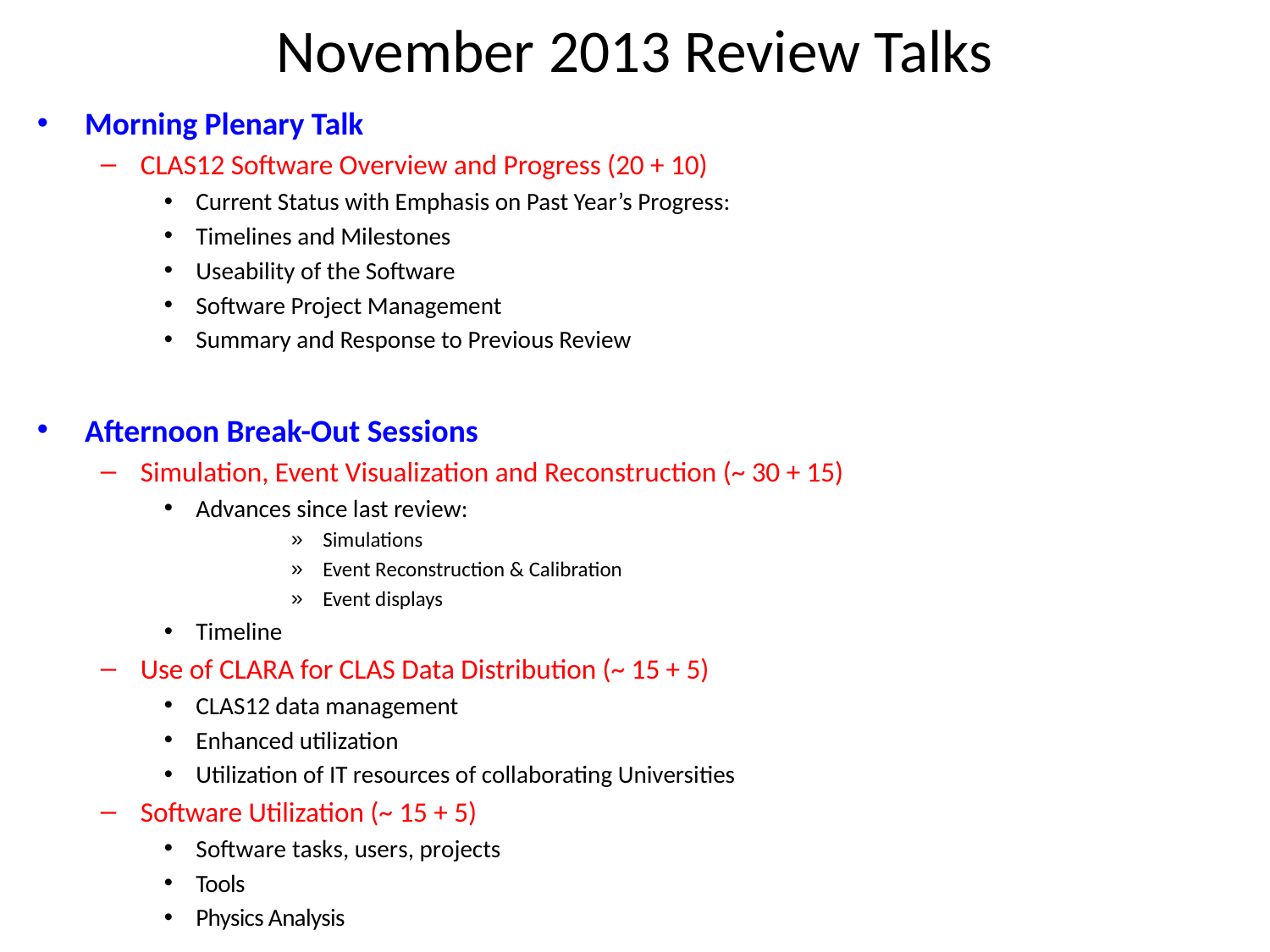

# November 2013 Review Talks
Morning Plenary Talk
CLAS12 Software Overview and Progress (20 + 10)
Current Status with Emphasis on Past Year’s Progress:
Timelines and Milestones
Useability of the Software
Software Project Management
Summary and Response to Previous Review

Afternoon Break-Out Sessions
Simulation, Event Visualization and Reconstruction (~ 30 + 15)
Advances since last review:
Simulations
Event Reconstruction & Calibration
Event displays
Timeline
Use of CLARA for CLAS Data Distribution (~ 15 + 5)
CLAS12 data management
Enhanced utilization
Utilization of IT resources of collaborating Universities
Software Utilization (~ 15 + 5)
Software tasks, users, projects
Tools
Physics Analysis